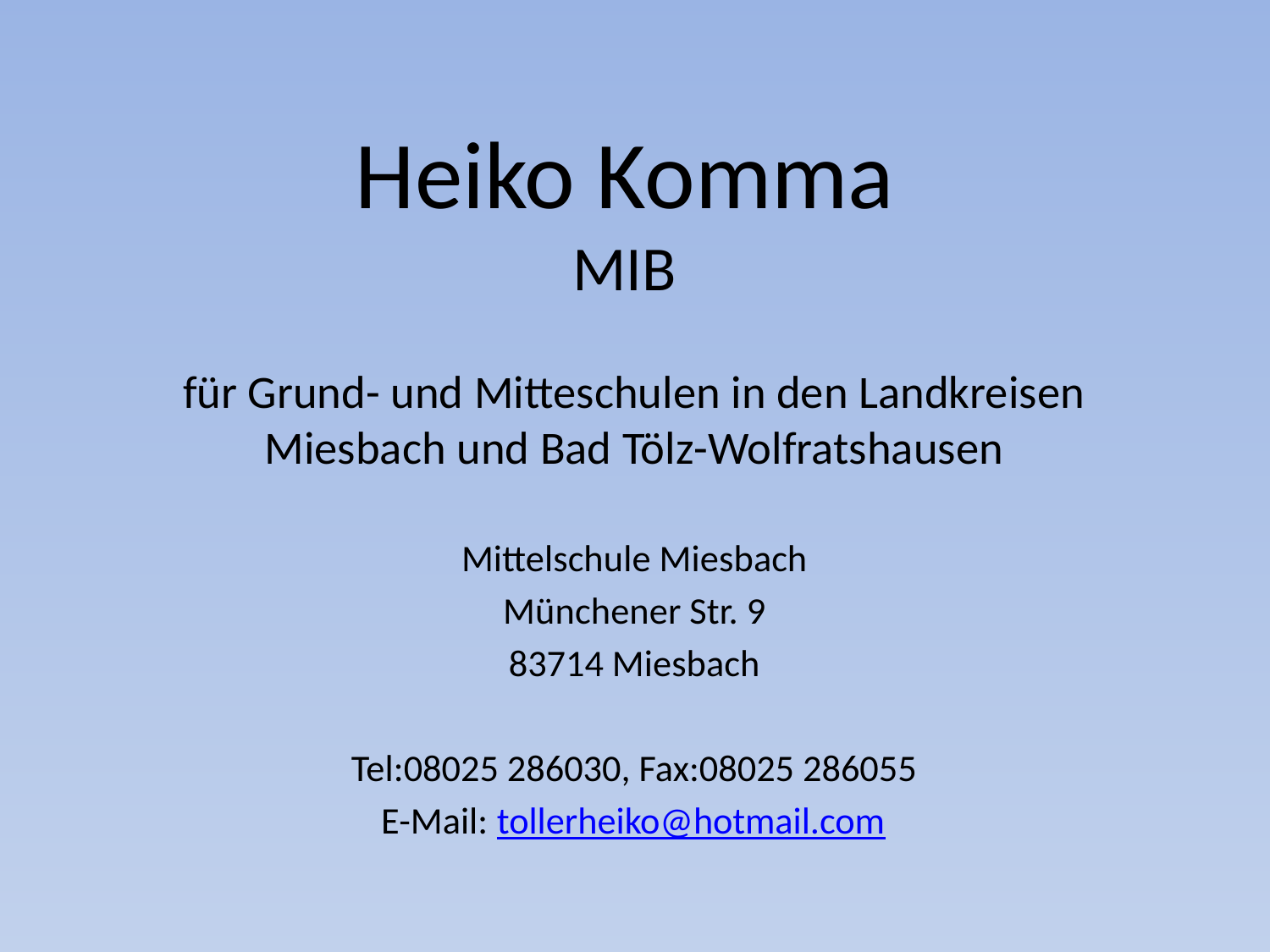

# Heiko Komma MIB
für Grund- und Mitteschulen in den Landkreisen Miesbach und Bad Tölz-Wolfratshausen

Mittelschule Miesbach
Münchener Str. 9
83714 Miesbach

Tel:08025 286030, Fax:08025 286055
E-Mail: tollerheiko@hotmail.com